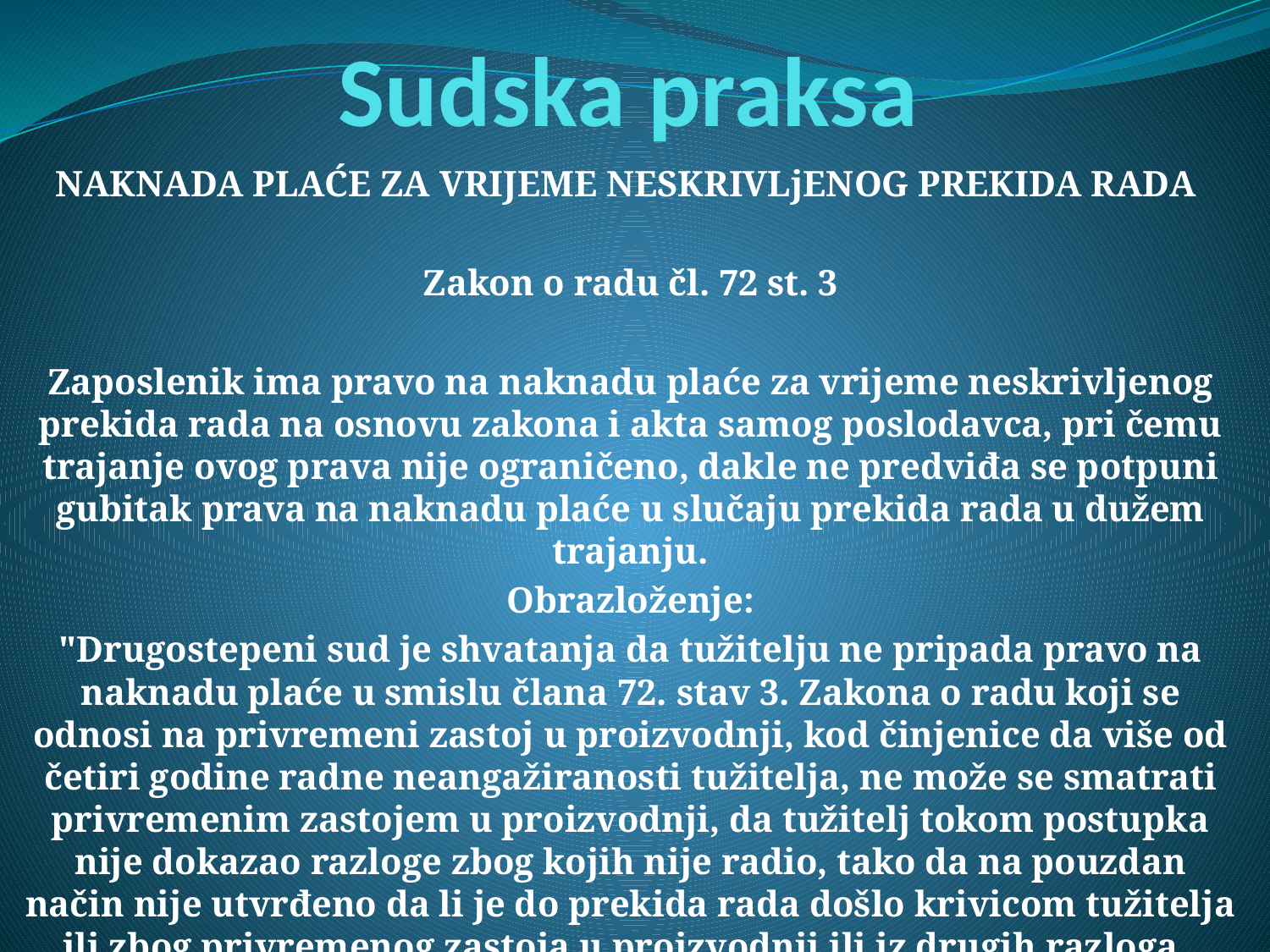

# Sudska praksa

NAKNADA PLAĆE ZA VRIJEME NESKRIVLjENOG PREKIDA RADA

Zakon o radu čl. 72 st. 3

Zaposlenik ima pravo na naknadu plaće za vrijeme neskrivljenog prekida rada na osnovu zakona i akta samog poslodavca, pri čemu trajanje ovog prava nije ograničeno, dakle ne predviđa se potpuni gubitak prava na naknadu plaće u slučaju prekida rada u dužem trajanju.
Obrazloženje:
"Drugostepeni sud je shvatanja da tužitelju ne pripada pravo na naknadu plaće u smislu člana 72. stav 3. Zakona o radu koji se odnosi na privremeni zastoj u proizvodnji, kod činjenice da više od četiri godine radne neangažiranosti tužitelja, ne može se smatrati privremenim zastojem u proizvodnji, da tužitelj tokom postupka nije dokazao razloge zbog kojih nije radio, tako da na pouzdan način nije utvrđeno da li je do prekida rada došlo krivicom tužitelja ili zbog privremenog zastoja u proizvodnji ili iz drugih razloga.